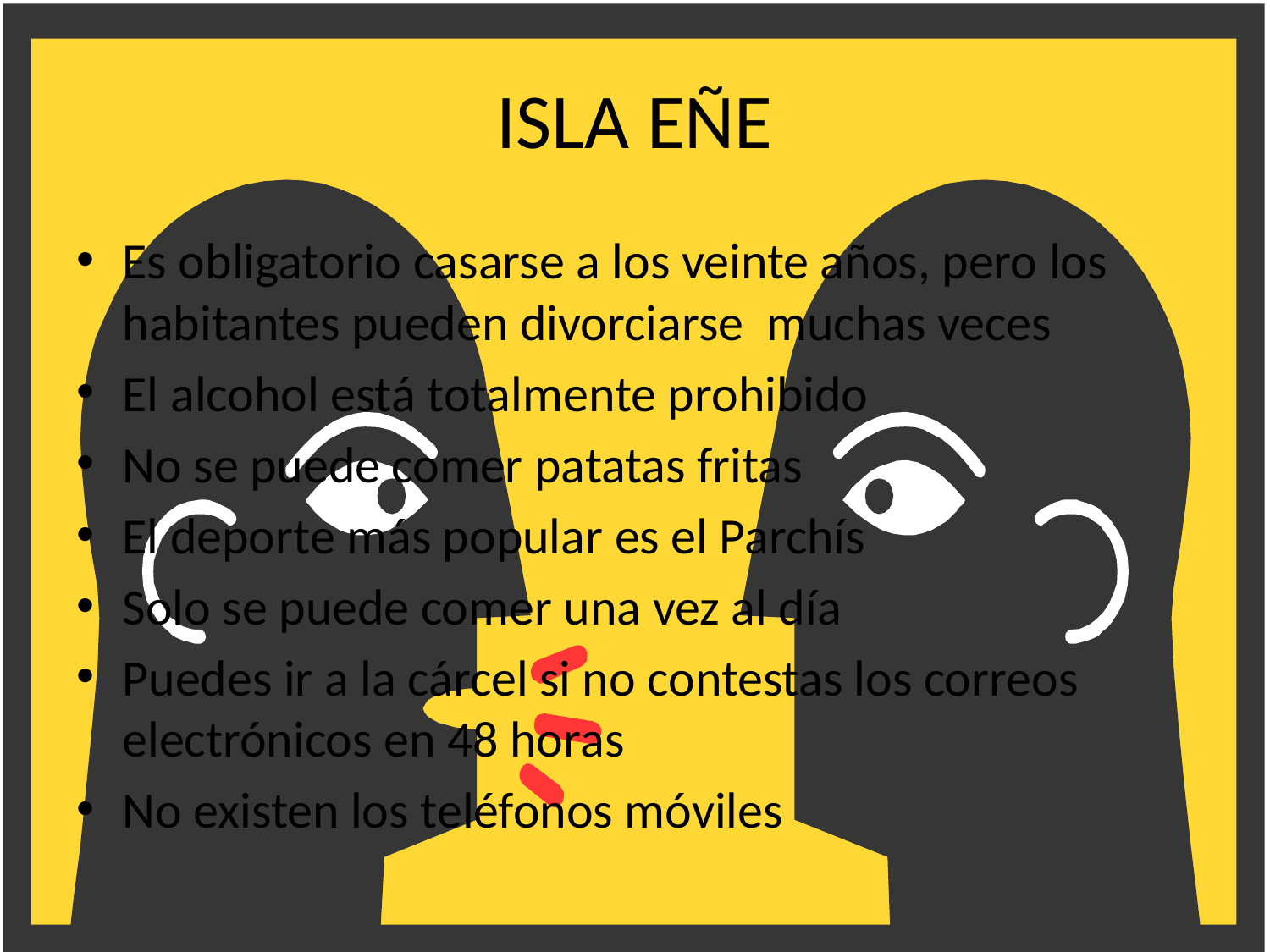

# ISLA EÑE
Es obligatorio casarse a los veinte años, pero los habitantes pueden divorciarse  muchas veces
El alcohol está totalmente prohibido
No se puede comer patatas fritas
El deporte más popular es el Parchís
Solo se puede comer una vez al día
Puedes ir a la cárcel si no contestas los correos electrónicos en 48 horas
No existen los teléfonos móviles